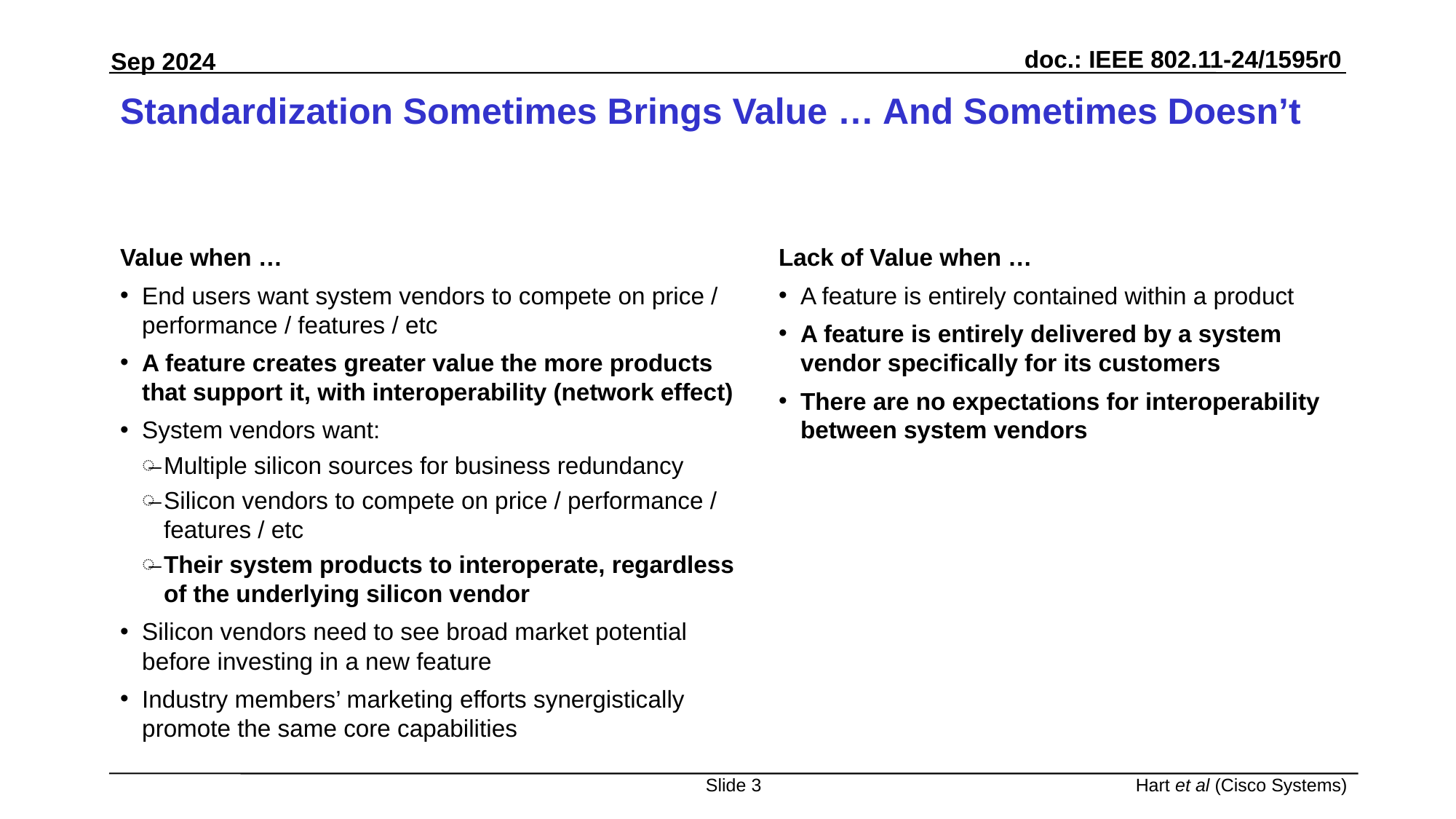

# Standardization Sometimes Brings Value … And Sometimes Doesn’t
Value when …
End users want system vendors to compete on price / performance / features / etc
A feature creates greater value the more products that support it, with interoperability (network effect)
System vendors want:
Multiple silicon sources for business redundancy
Silicon vendors to compete on price / performance / features / etc
Their system products to interoperate, regardless of the underlying silicon vendor
Silicon vendors need to see broad market potential before investing in a new feature
Industry members’ marketing efforts synergistically promote the same core capabilities

Lack of Value when …
A feature is entirely contained within a product
A feature is entirely delivered by a system vendor specifically for its customers
There are no expectations for interoperability between system vendors
Slide 3
Hart et al (Cisco Systems)